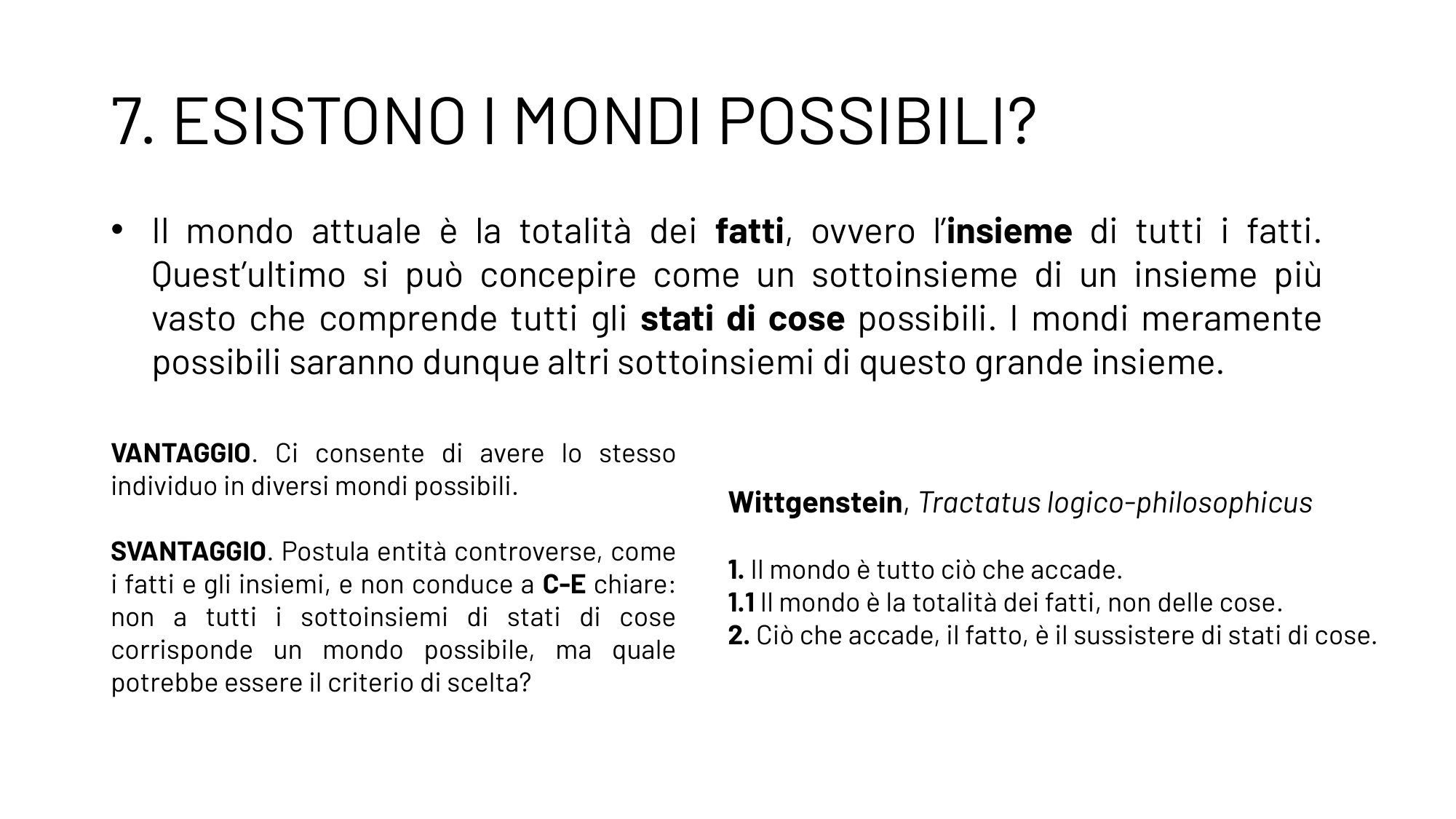

# 7. ESISTONO I MONDI POSSIBILI?
Il mondo attuale è la totalità dei fatti, ovvero l’insieme di tutti i fatti. Quest’ultimo si può concepire come un sottoinsieme di un insieme più vasto che comprende tutti gli stati di cose possibili. I mondi meramente possibili saranno dunque altri sottoinsiemi di questo grande insieme.
VANTAGGIO. Ci consente di avere lo stesso individuo in diversi mondi possibili.

SVANTAGGIO. Postula entità controverse, come i fatti e gli insiemi, e non conduce a C-E chiare: non a tutti i sottoinsiemi di stati di cose corrisponde un mondo possibile, ma quale potrebbe essere il criterio di scelta?
Wittgenstein, Tractatus logico-philosophicus

1. Il mondo è tutto ciò che accade.
1.1 Il mondo è la totalità dei fatti, non delle cose.
2. Ciò che accade, il fatto, è il sussistere di stati di cose.